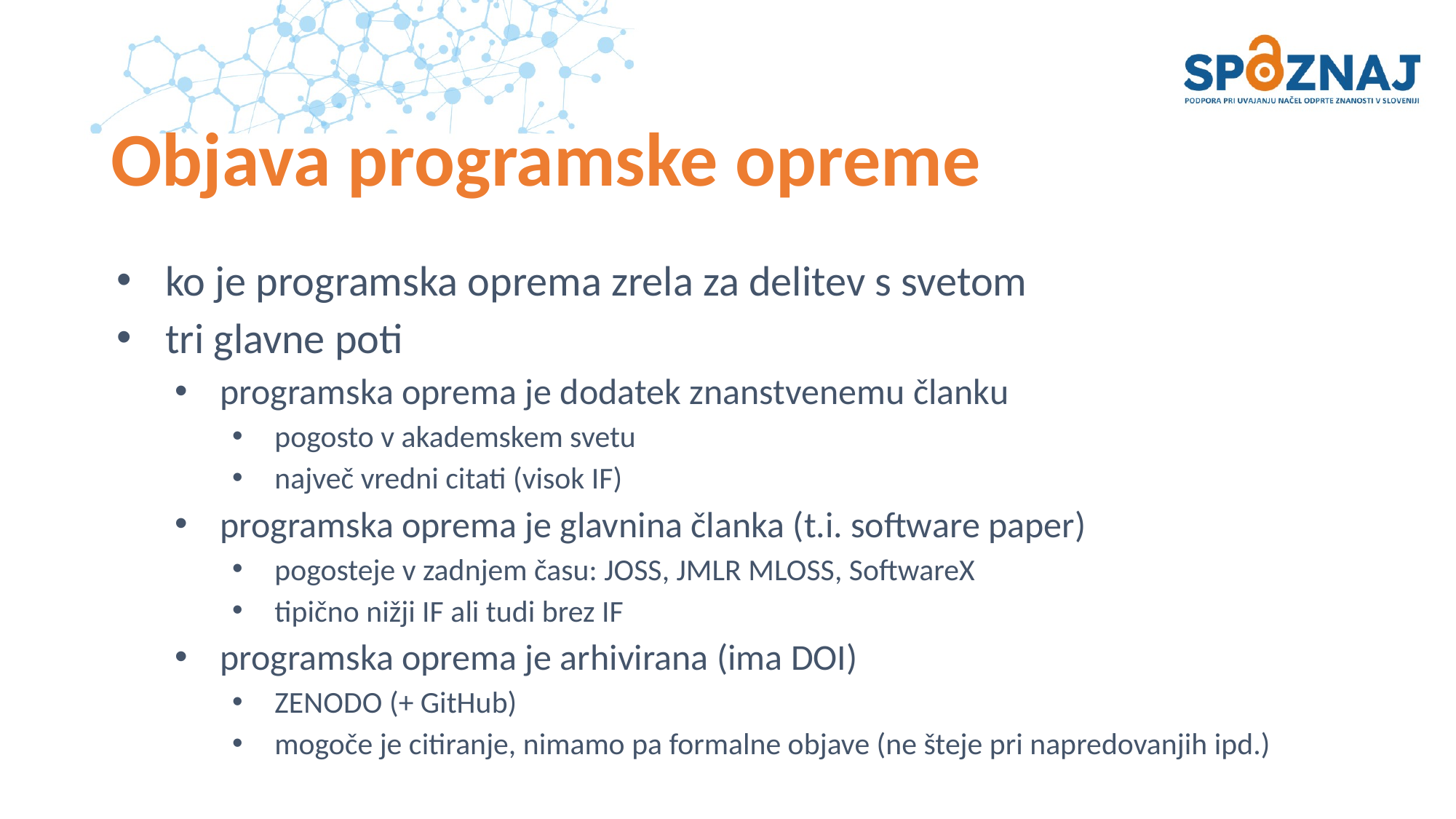

# Objava programske opreme
ko je programska oprema zrela za delitev s svetom
tri glavne poti
programska oprema je dodatek znanstvenemu članku
pogosto v akademskem svetu
največ vredni citati (visok IF)
programska oprema je glavnina članka (t.i. software paper)
pogosteje v zadnjem času: JOSS, JMLR MLOSS, SoftwareX
tipično nižji IF ali tudi brez IF
programska oprema je arhivirana (ima DOI)
ZENODO (+ GitHub)
mogoče je citiranje, nimamo pa formalne objave (ne šteje pri napredovanjih ipd.)